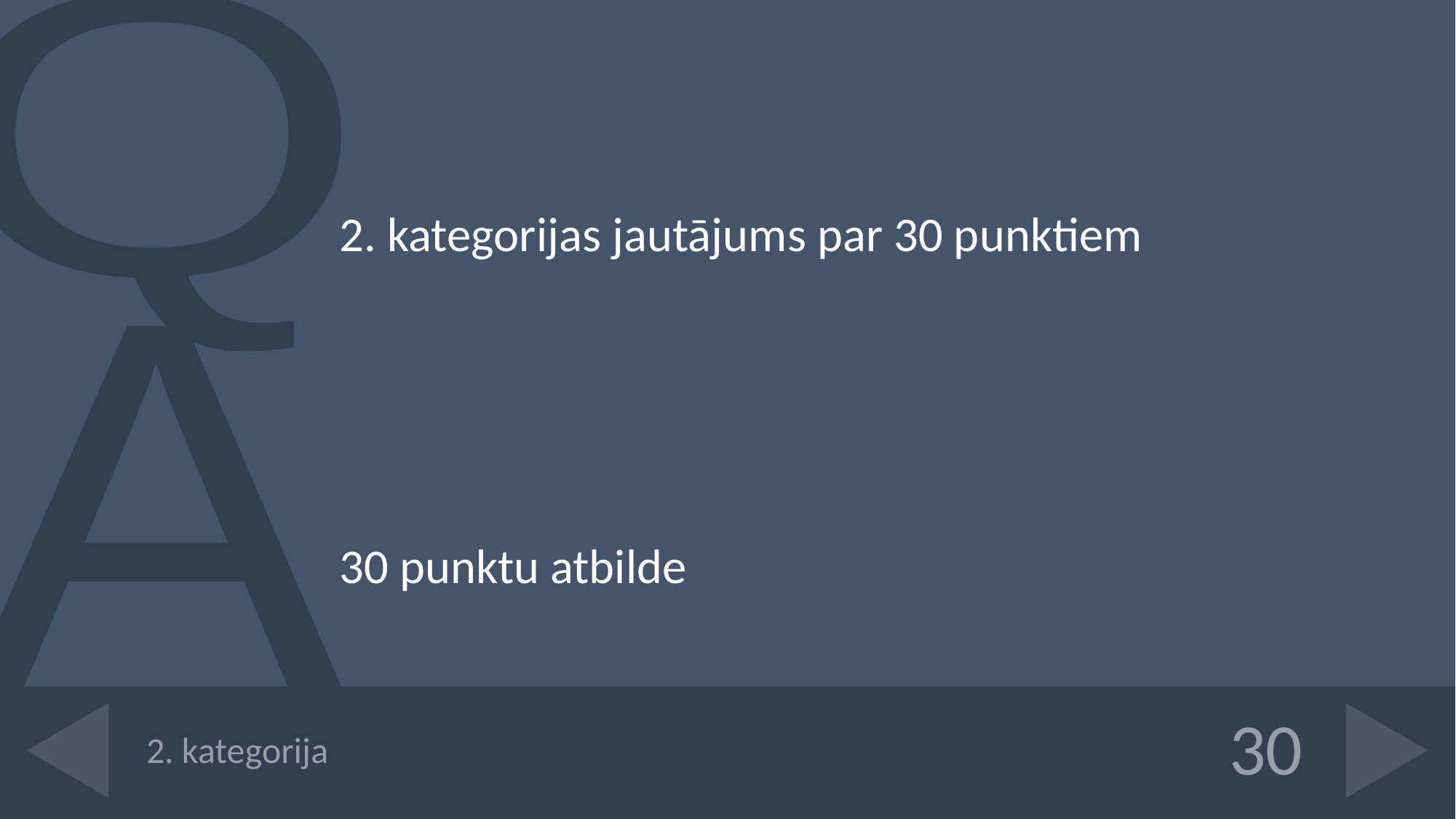

2. kategorijas jautājums par 30 punktiem
30 punktu atbilde
# 2. kategorija
30